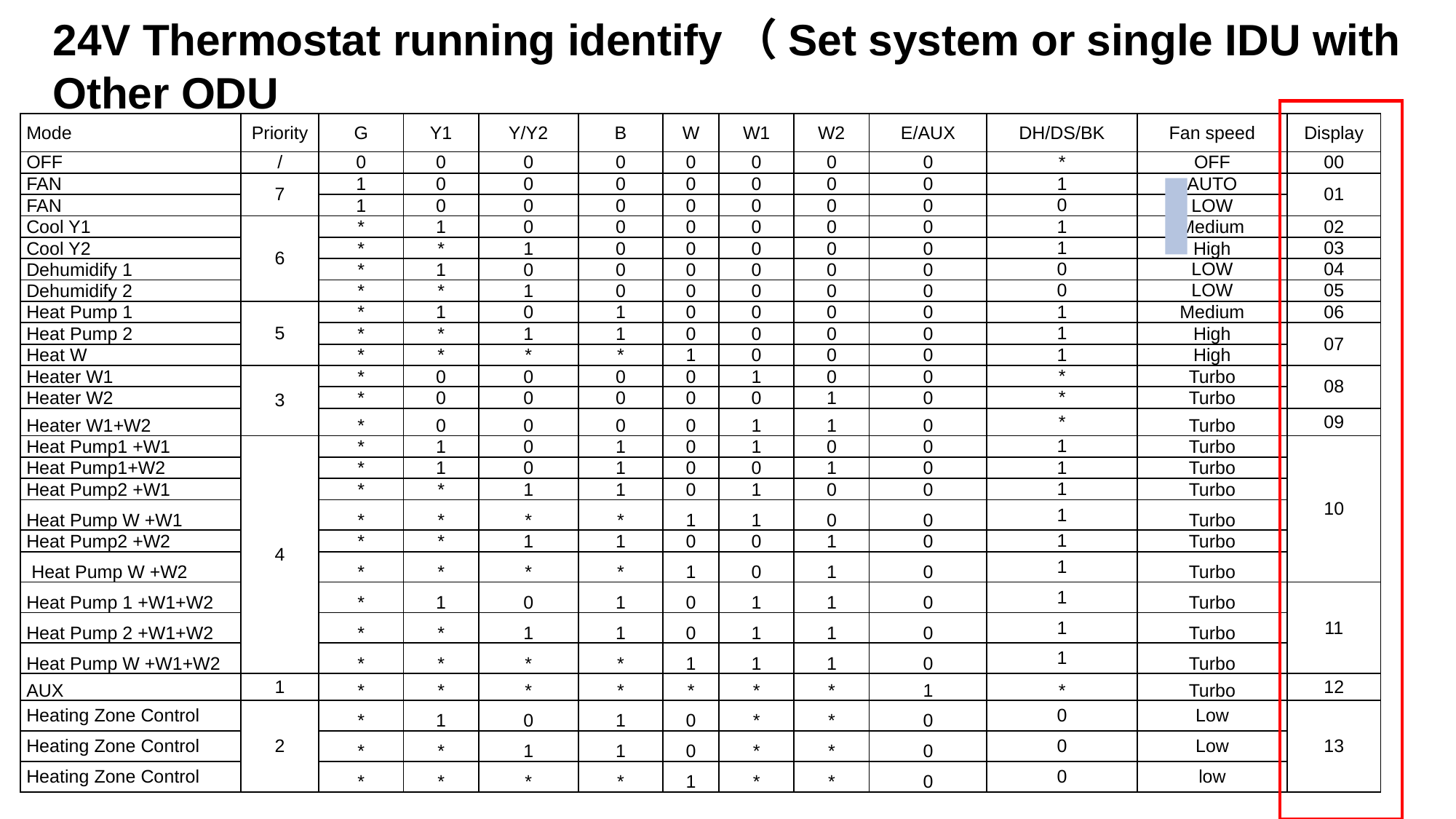

24V Thermostat running identify（Set system or single IDU with Other ODU

| Mode | Priority | G | Y1 | Y/Y2 | B | W | W1 | W2 | E/AUX | DH/DS/BK | Fan speed | Display |
| --- | --- | --- | --- | --- | --- | --- | --- | --- | --- | --- | --- | --- |
| OFF | / | 0 | 0 | 0 | 0 | 0 | 0 | 0 | 0 | \* | OFF | 00 |
| FAN | 7 | 1 | 0 | 0 | 0 | 0 | 0 | 0 | 0 | 1 | AUTO | 01 |
| FAN |  | 1 | 0 | 0 | 0 | 0 | 0 | 0 | 0 | 0 | LOW |  |
| Cool Y1 | 6 | \* | 1 | 0 | 0 | 0 | 0 | 0 | 0 | 1 | Medium | 02 |
| Cool Y2 |  | \* | \* | 1 | 0 | 0 | 0 | 0 | 0 | 1 | High | 03 |
| Dehumidify 1 |  | \* | 1 | 0 | 0 | 0 | 0 | 0 | 0 | 0 | LOW | 04 |
| Dehumidify 2 |  | \* | \* | 1 | 0 | 0 | 0 | 0 | 0 | 0 | LOW | 05 |
| Heat Pump 1 | 5 | \* | 1 | 0 | 1 | 0 | 0 | 0 | 0 | 1 | Medium | 06 |
| Heat Pump 2 |  | \* | \* | 1 | 1 | 0 | 0 | 0 | 0 | 1 | High | 07 |
| Heat W |  | \* | \* | \* | \* | 1 | 0 | 0 | 0 | 1 | High |  |
| Heater W1 | 3 | \* | 0 | 0 | 0 | 0 | 1 | 0 | 0 | \* | Turbo | 08 |
| Heater W2 |  | \* | 0 | 0 | 0 | 0 | 0 | 1 | 0 | \* | Turbo |  |
| Heater W1+W2 |  | \* | 0 | 0 | 0 | 0 | 1 | 1 | 0 | \* | Turbo | 09 |
| Heat Pump1 +W1 | 4 | \* | 1 | 0 | 1 | 0 | 1 | 0 | 0 | 1 | Turbo | 10 |
| Heat Pump1+W2 |  | \* | 1 | 0 | 1 | 0 | 0 | 1 | 0 | 1 | Turbo |  |
| Heat Pump2 +W1 |  | \* | \* | 1 | 1 | 0 | 1 | 0 | 0 | 1 | Turbo |  |
| Heat Pump W +W1 |  | \* | \* | \* | \* | 1 | 1 | 0 | 0 | 1 | Turbo |  |
| Heat Pump2 +W2 |  | \* | \* | 1 | 1 | 0 | 0 | 1 | 0 | 1 | Turbo |  |
| Heat Pump W +W2 |  | \* | \* | \* | \* | 1 | 0 | 1 | 0 | 1 | Turbo |  |
| Heat Pump 1 +W1+W2 |  | \* | 1 | 0 | 1 | 0 | 1 | 1 | 0 | 1 | Turbo | 11 |
| Heat Pump 2 +W1+W2 |  | \* | \* | 1 | 1 | 0 | 1 | 1 | 0 | 1 | Turbo |  |
| Heat Pump W +W1+W2 |  | \* | \* | \* | \* | 1 | 1 | 1 | 0 | 1 | Turbo |  |
| AUX | 1 | \* | \* | \* | \* | \* | \* | \* | 1 | \* | Turbo | 12 |
| Heating Zone Control | 2 | \* | 1 | 0 | 1 | 0 | \* | \* | 0 | 0 | Low | 13 |
| Heating Zone Control |  | \* | \* | 1 | 1 | 0 | \* | \* | 0 | 0 | Low |  |
| Heating Zone Control |  | \* | \* | \* | \* | 1 | \* | \* | 0 | 0 | low |  |